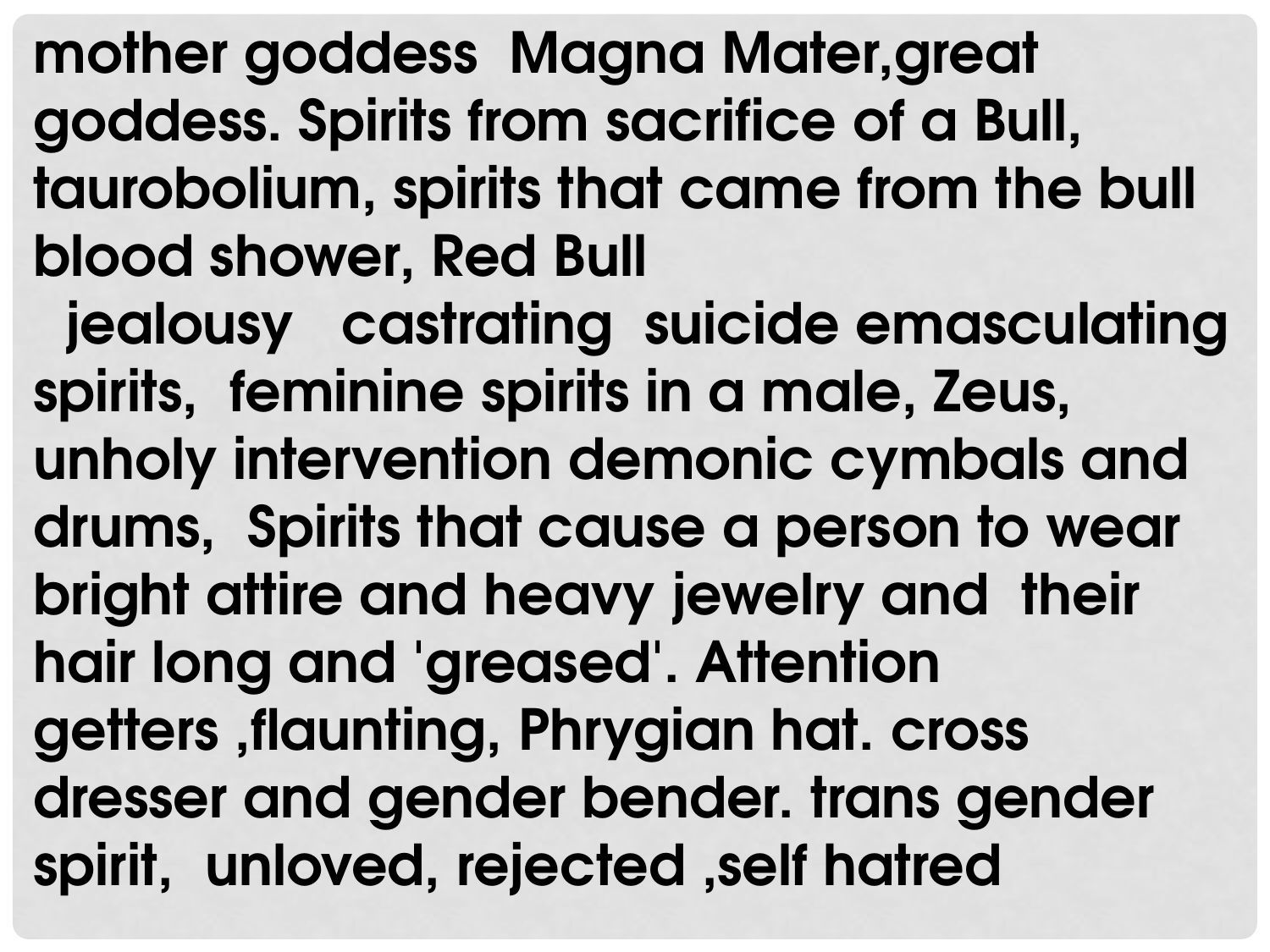

mother goddess  Magna Mater,great goddess. Spirits from sacrifice of a Bull,   taurobolium, spirits that came from the bull blood shower, Red Bull
  jealousy   castrating  suicide emasculating spirits,  feminine spirits in a male, Zeus, unholy intervention demonic cymbals and drums,  Spirits that cause a person to wear  bright attire and heavy jewelry and  their hair long and 'greased'. Attention getters ,flaunting, Phrygian hat. cross dresser and gender bender. trans gender spirit,  unloved, rejected ,self hatred